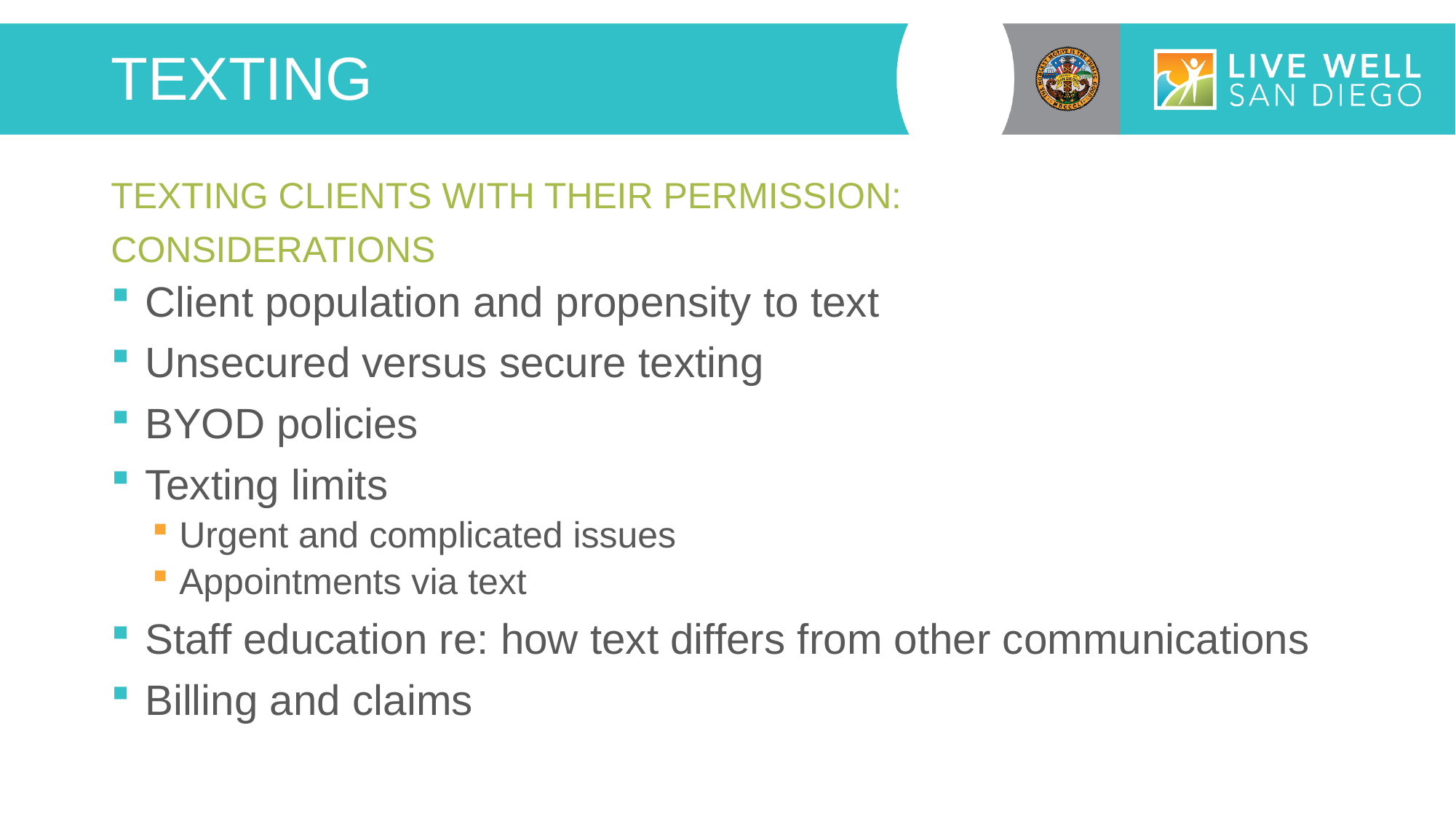

# TEXTING
TEXTING CLIENTS WITH THEIR PERMISSION:
considerations
Client population and propensity to text
Unsecured versus secure texting
BYOD policies
Texting limits
Urgent and complicated issues
Appointments via text
Staff education re: how text differs from other communications
Billing and claims